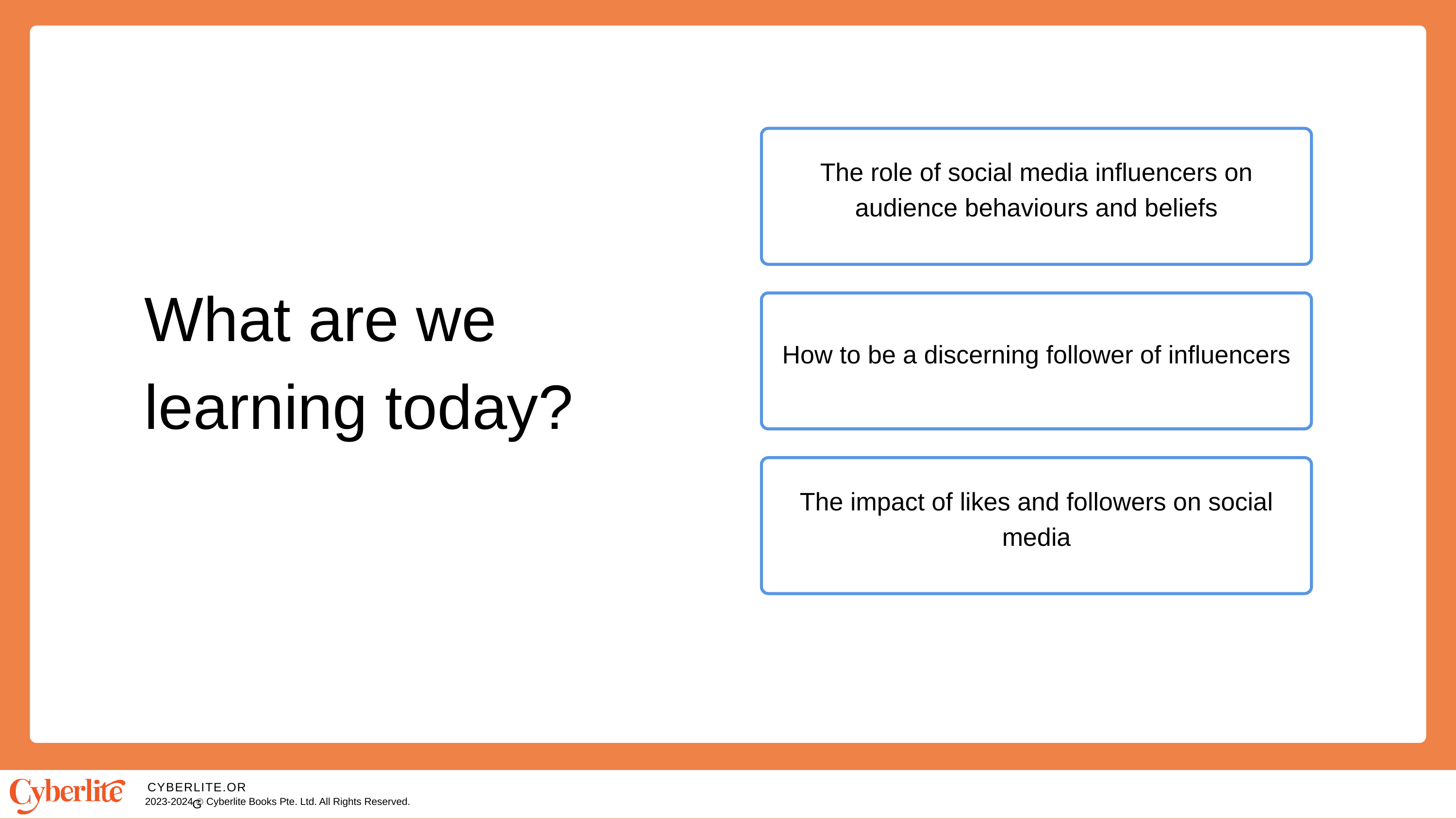

The role of social media influencers on audience behaviours and beliefs
What are we learning today?

How to be a discerning follower of influencers

The impact of likes and followers on social media

CYBERLITE.ORG
2023-2024 Ⓒ Cyberlite Books Pte. Ltd. All Rights Reserved.